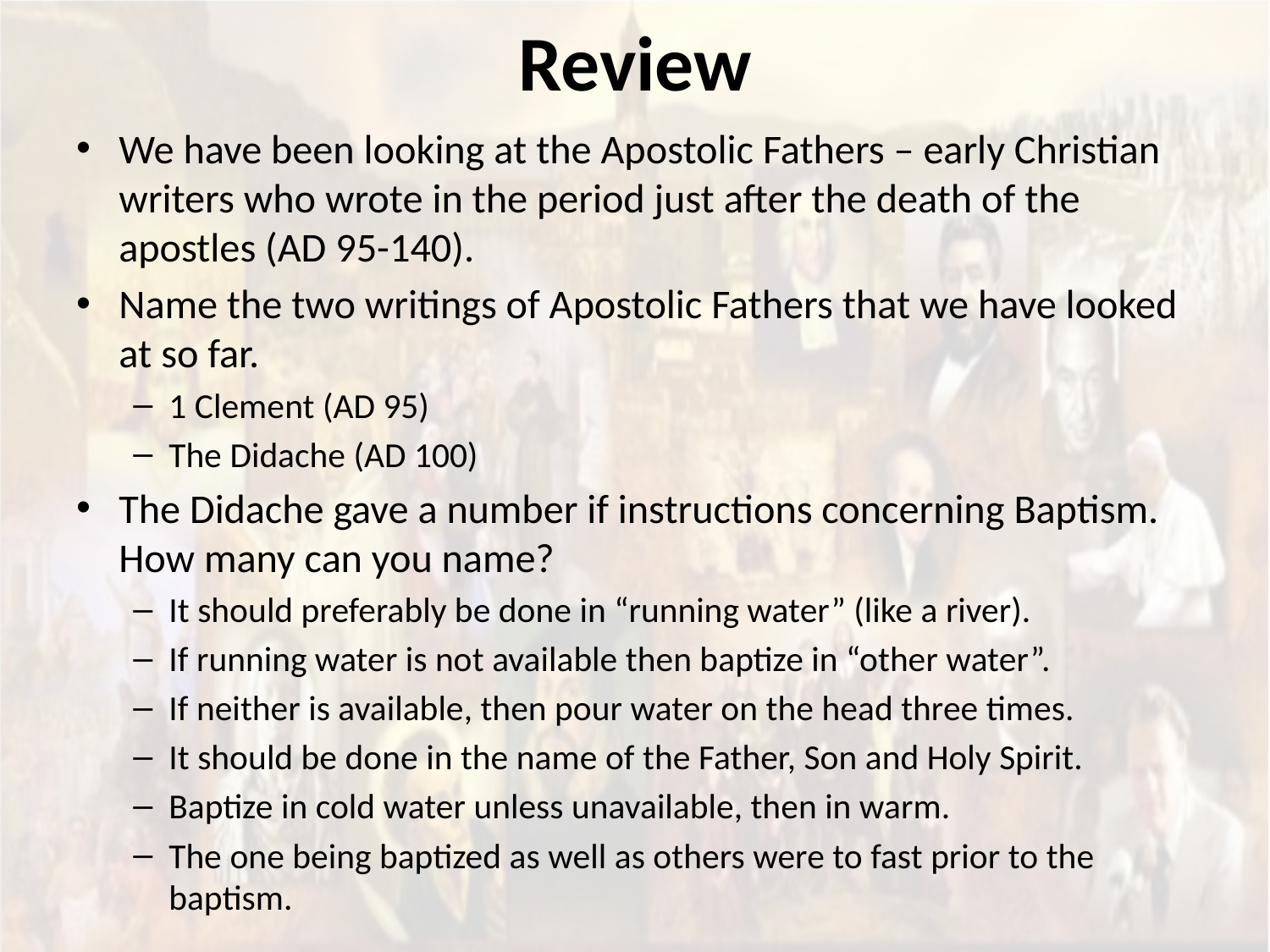

# Review
We have been looking at the Apostolic Fathers – early Christian writers who wrote in the period just after the death of the apostles (AD 95-140).
Name the two writings of Apostolic Fathers that we have looked at so far.
1 Clement (AD 95)
The Didache (AD 100)
The Didache gave a number if instructions concerning Baptism. How many can you name?
It should preferably be done in “running water” (like a river).
If running water is not available then baptize in “other water”.
If neither is available, then pour water on the head three times.
It should be done in the name of the Father, Son and Holy Spirit.
Baptize in cold water unless unavailable, then in warm.
The one being baptized as well as others were to fast prior to the baptism.